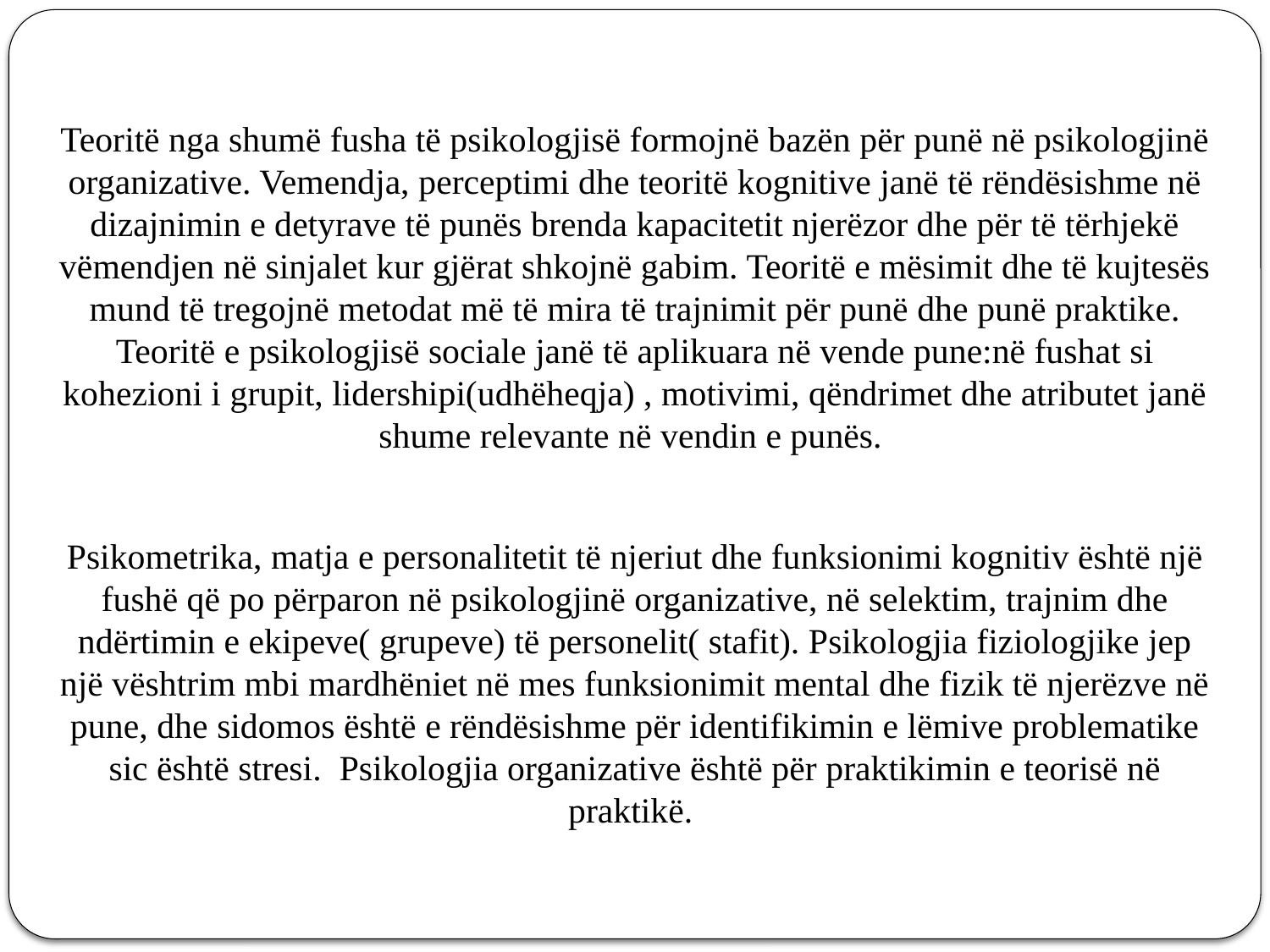

Teoritë nga shumë fusha të psikologjisë formojnë bazën për punë në psikologjinë organizative. Vemendja, perceptimi dhe teoritë kognitive janë të rëndësishme në dizajnimin e detyrave të punës brenda kapacitetit njerëzor dhe për të tërhjekë vëmendjen në sinjalet kur gjërat shkojnë gabim. Teoritë e mësimit dhe të kujtesës mund të tregojnë metodat më të mira të trajnimit për punë dhe punë praktike. Teoritë e psikologjisë sociale janë të aplikuara në vende pune:në fushat si kohezioni i grupit, lidershipi(udhëheqja) , motivimi, qëndrimet dhe atributet janë shume relevante në vendin e punës.
Psikometrika, matja e personalitetit të njeriut dhe funksionimi kognitiv është një fushë që po përparon në psikologjinë organizative, në selektim, trajnim dhe ndërtimin e ekipeve( grupeve) të personelit( stafit). Psikologjia fiziologjike jep një vështrim mbi mardhëniet në mes funksionimit mental dhe fizik të njerëzve në pune, dhe sidomos është e rëndësishme për identifikimin e lëmive problematike sic është stresi.  Psikologjia organizative është për praktikimin e teorisë në praktikë.